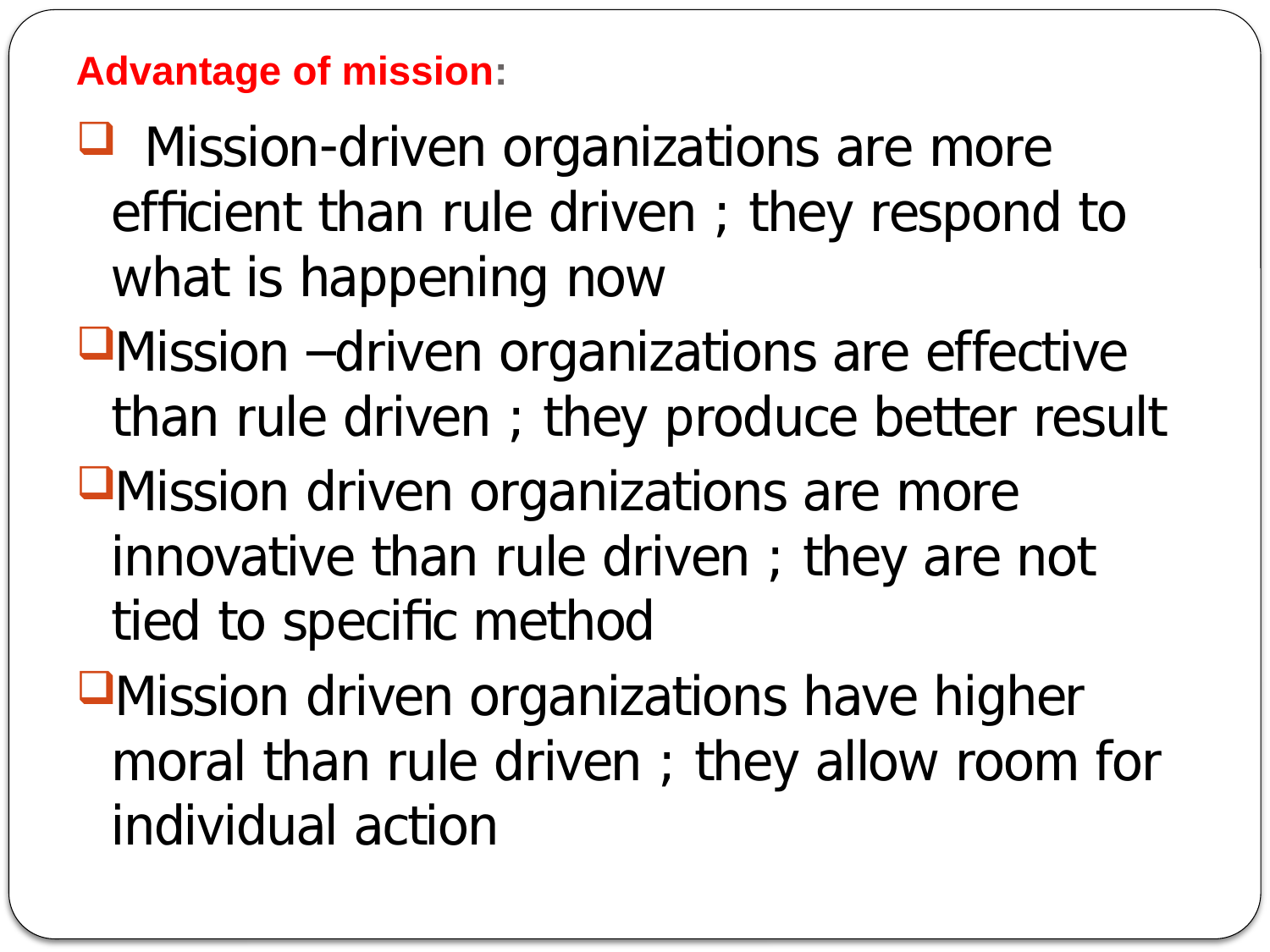

# Advantage of mission:
  Mission-driven organizations are more efficient than rule driven ; they respond to what is happening now
Mission –driven organizations are effective than rule driven ; they produce better result
Mission driven organizations are more innovative than rule driven ; they are not tied to specific method
Mission driven organizations have higher moral than rule driven ; they allow room for individual action